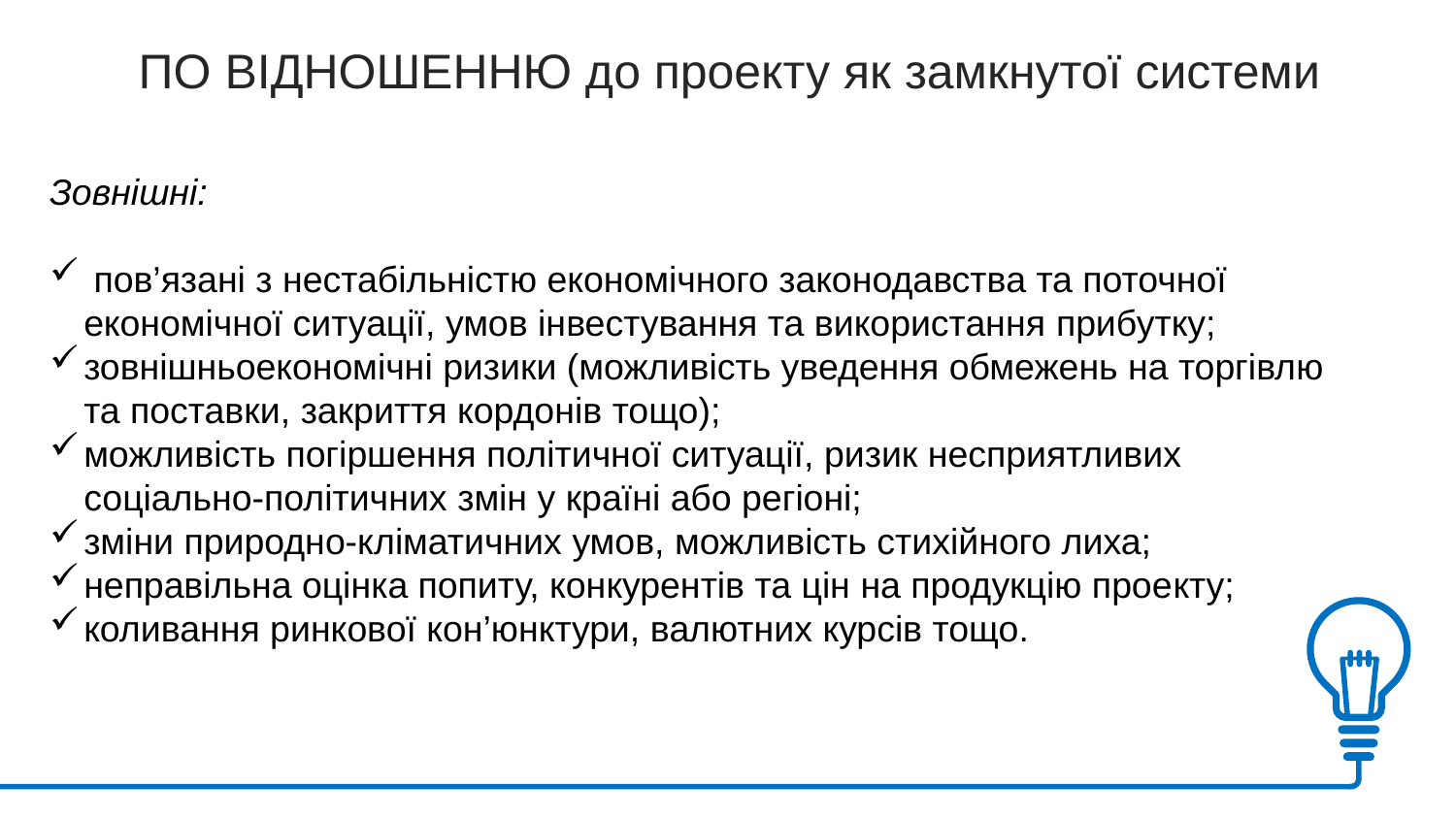

ПО ВІДНОШЕННЮ до проекту як замкнутої системи
Зовнішні:

 пов’язані з нестабільністю економічного законодавства та поточної економічної ситуації, умов інвестування та використання прибутку;
зовнішньоекономічні ризики (можливість уведення обмежень на торгівлю та поставки, закриття кордонів тощо);
можливість погіршення політичної ситуації, ризик несприятливих соціально-політичних змін у країні або регіоні;
зміни природно-кліматичних умов, можливість стихійного лиха;
неправільна оцінка попиту, конкурентів та цін на продукцію проекту;
коливання ринкової кон’юнктури, валютних курсів тощо.